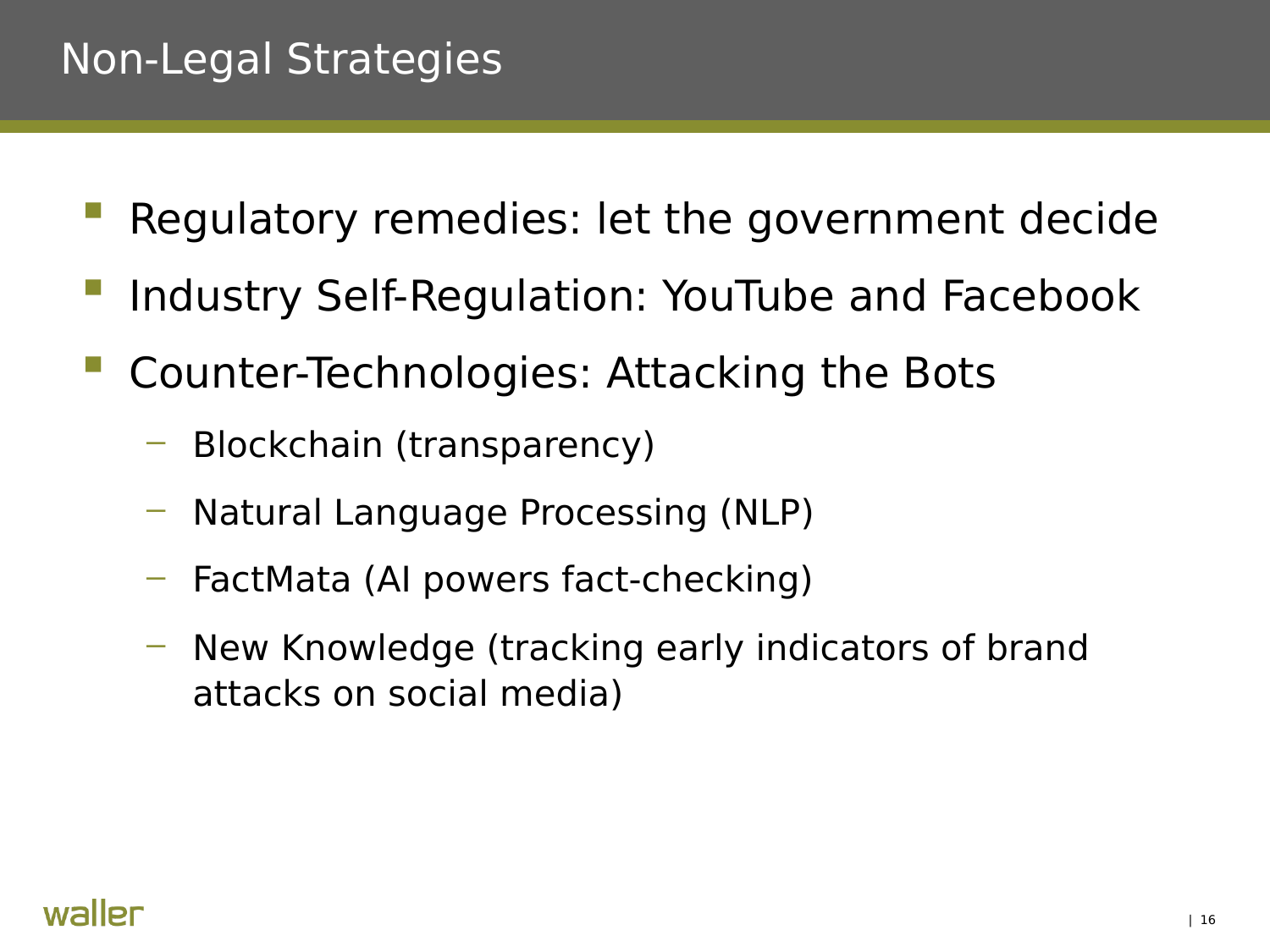

# Non-Legal Strategies

Regulatory remedies: let the government decide
Industry Self-Regulation: YouTube and Facebook
Counter-Technologies: Attacking the Bots
Blockchain (transparency)
Natural Language Processing (NLP)
FactMata (AI powers fact-checking)
New Knowledge (tracking early indicators of brand attacks on social media)